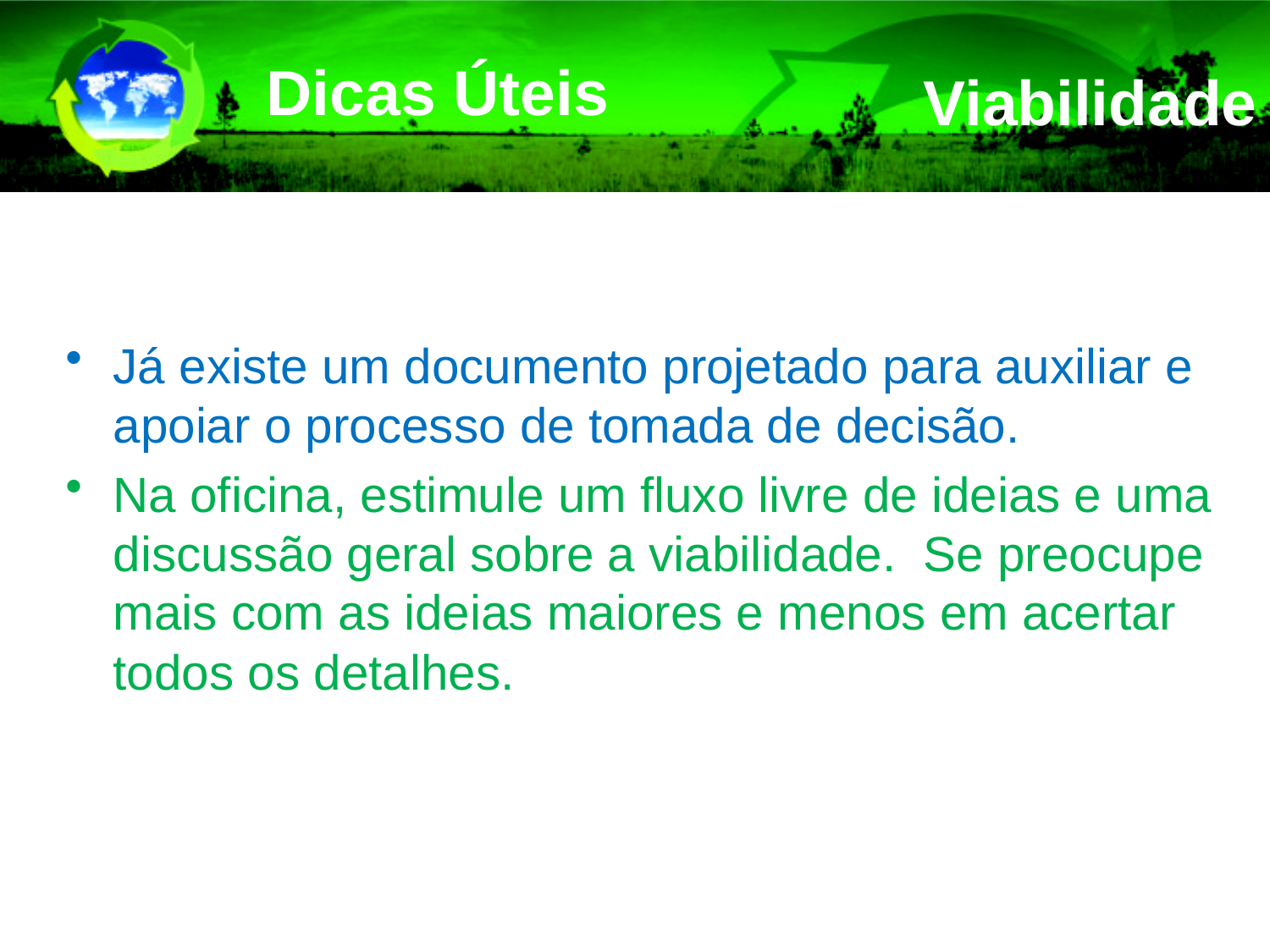

Dicas Úteis
Viabilidade
Já existe um documento projetado para auxiliar e apoiar o processo de tomada de decisão.
Na oficina, estimule um fluxo livre de ideias e uma discussão geral sobre a viabilidade.  Se preocupe mais com as ideias maiores e menos em acertar todos os detalhes.